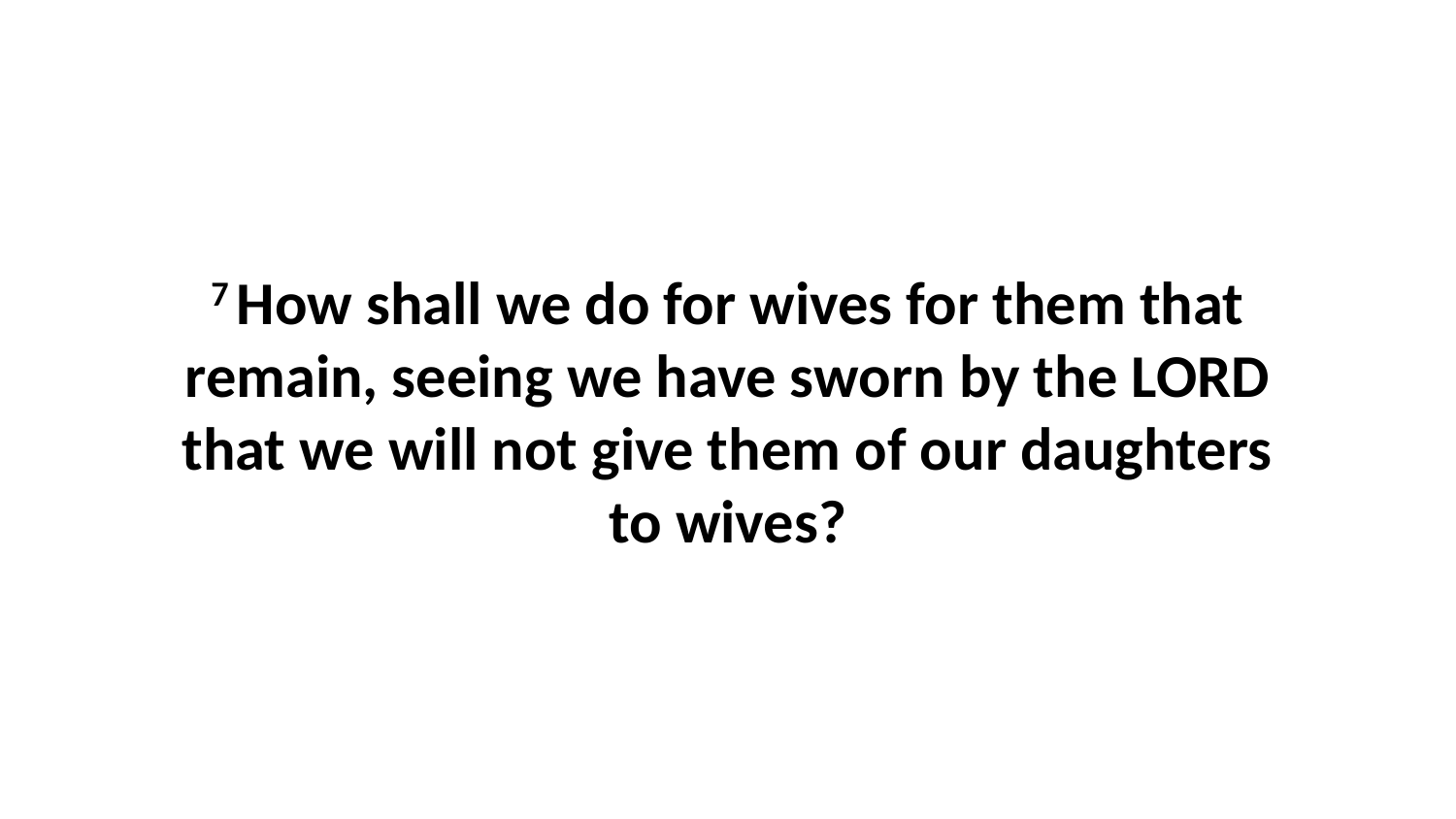

7 How shall we do for wives for them that remain, seeing we have sworn by the LORD that we will not give them of our daughters to wives?